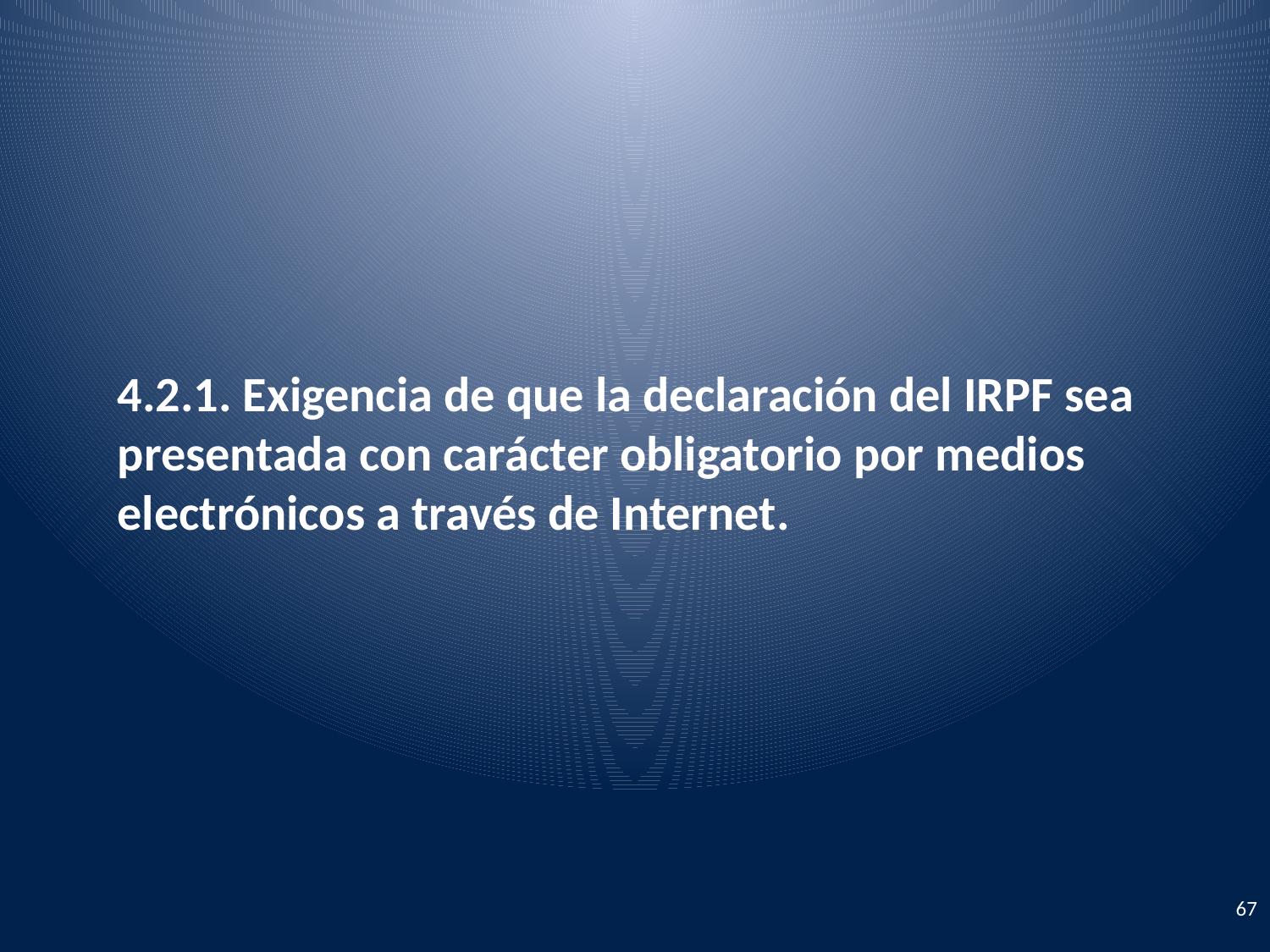

4.2.1. Exigencia de que la declaración del IRPF sea presentada con carácter obligatorio por medios electrónicos a través de Internet.
67